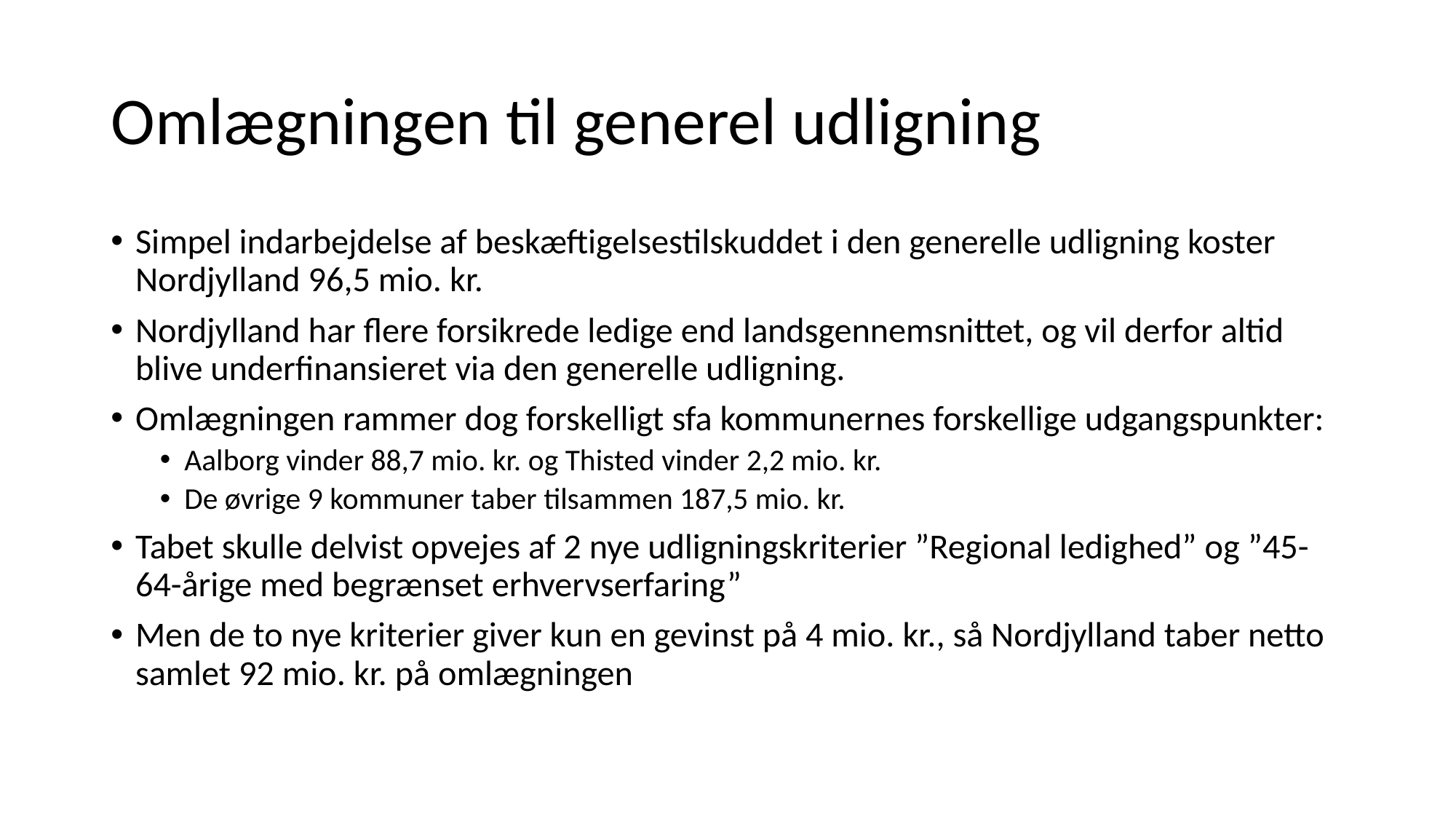

# Omlægningen til generel udligning
Simpel indarbejdelse af beskæftigelsestilskuddet i den generelle udligning koster Nordjylland 96,5 mio. kr.
Nordjylland har flere forsikrede ledige end landsgennemsnittet, og vil derfor altid blive underfinansieret via den generelle udligning.
Omlægningen rammer dog forskelligt sfa kommunernes forskellige udgangspunkter:
Aalborg vinder 88,7 mio. kr. og Thisted vinder 2,2 mio. kr.
De øvrige 9 kommuner taber tilsammen 187,5 mio. kr.
Tabet skulle delvist opvejes af 2 nye udligningskriterier ”Regional ledighed” og ”45-64-årige med begrænset erhvervserfaring”
Men de to nye kriterier giver kun en gevinst på 4 mio. kr., så Nordjylland taber netto samlet 92 mio. kr. på omlægningen